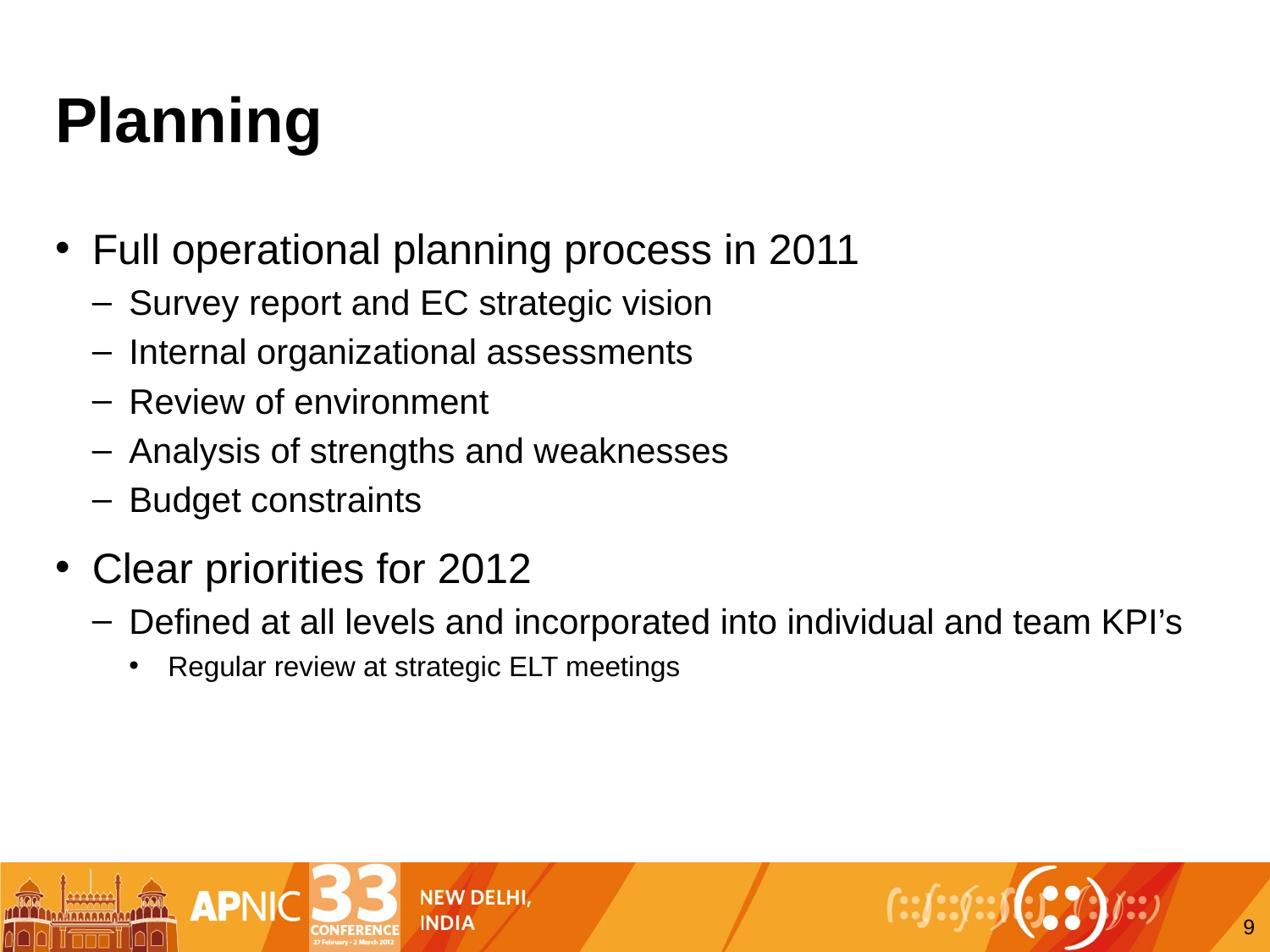

# Planning
Full operational planning process in 2011
Survey report and EC strategic vision
Internal organizational assessments
Review of environment
Analysis of strengths and weaknesses
Budget constraints
Clear priorities for 2012
Defined at all levels and incorporated into individual and team KPI’s
Regular review at strategic ELT meetings

9